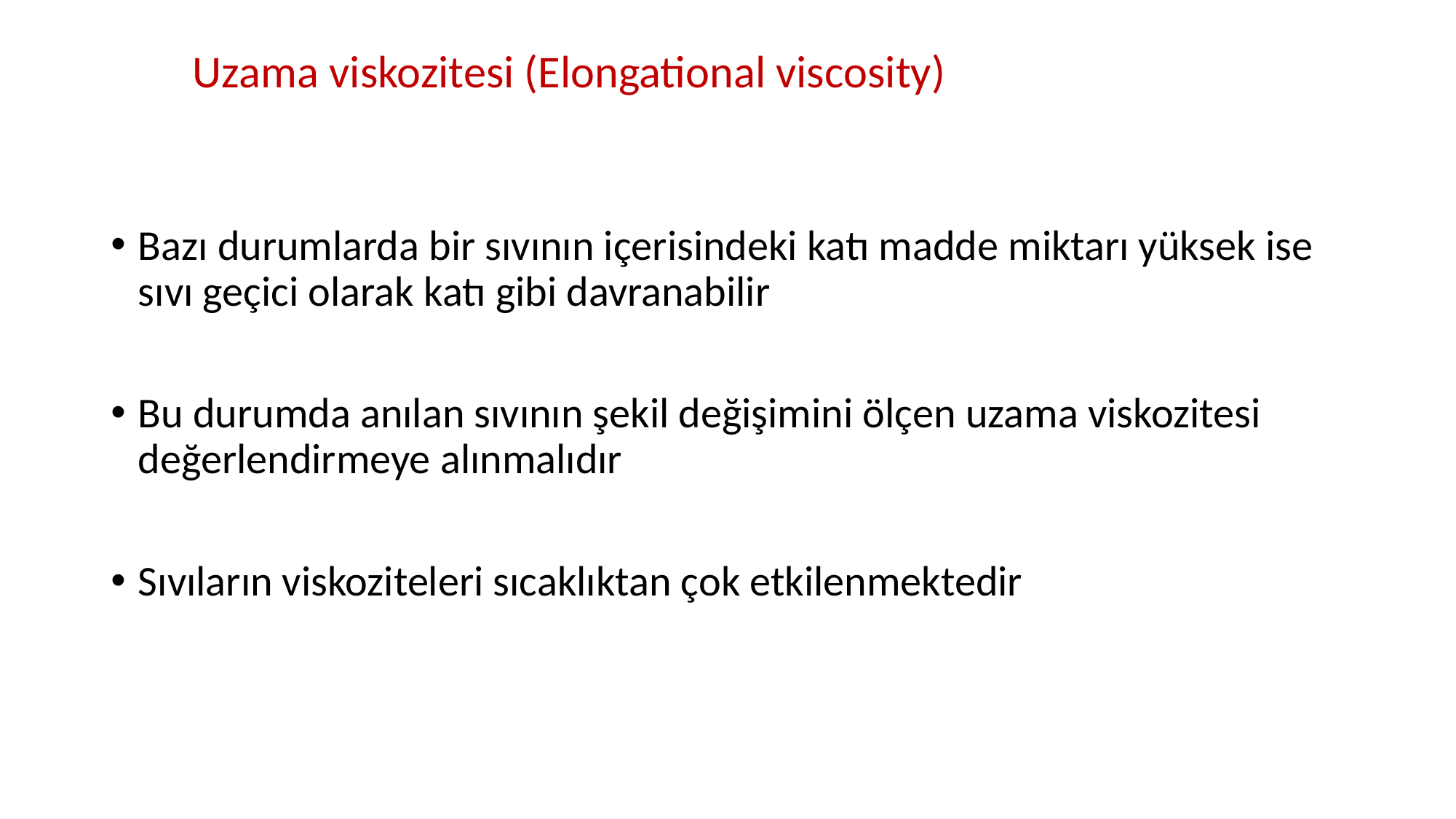

# Uzama viskozitesi (Elongational viscosity)
Bazı durumlarda bir sıvının içerisindeki katı madde miktarı yüksek ise sıvı geçici olarak katı gibi davranabilir

Bu durumda anılan sıvının şekil değişimini ölçen uzama viskozitesi değerlendirmeye alınmalıdır

Sıvıların viskoziteleri sıcaklıktan çok etkilenmektedir